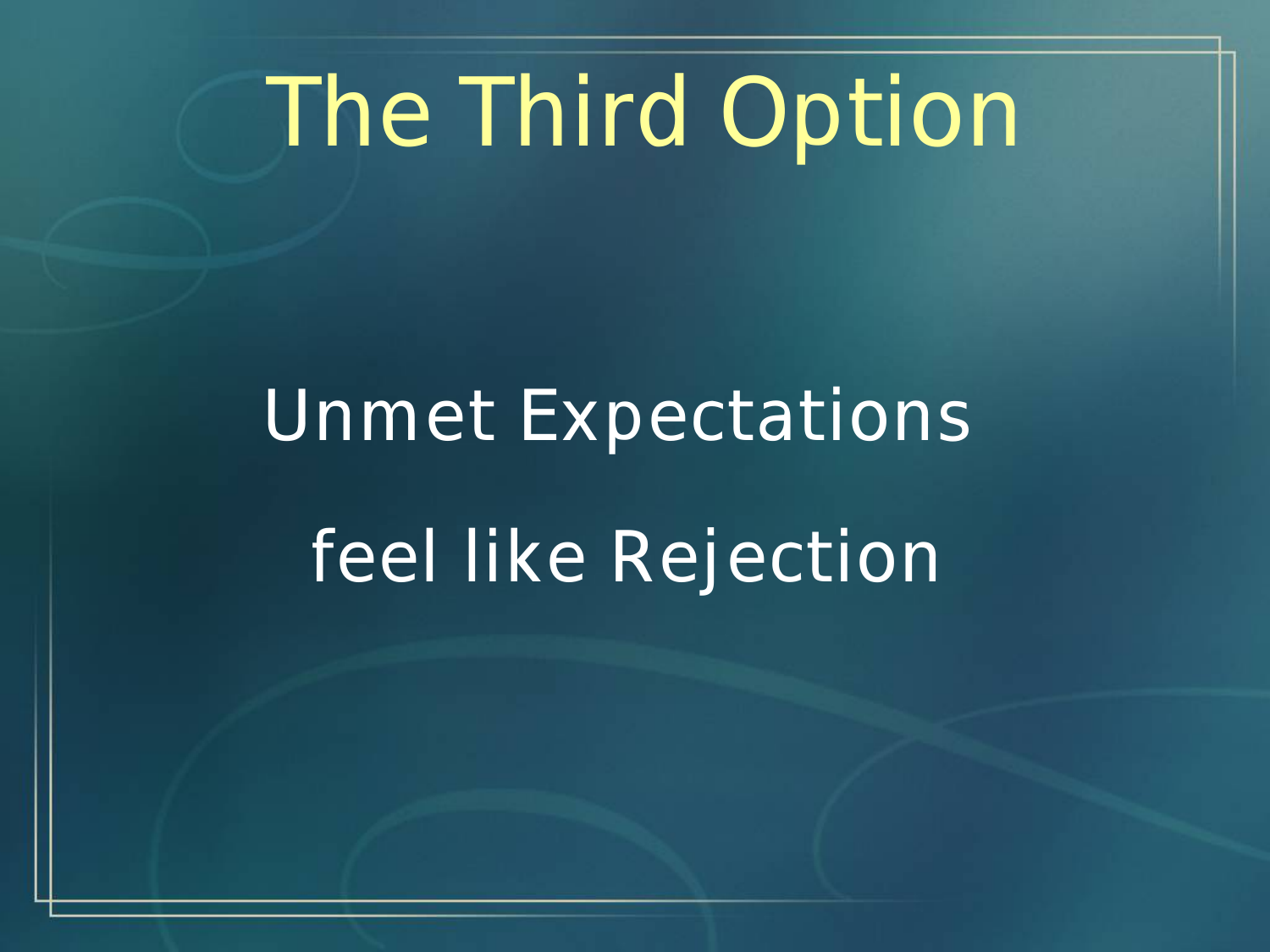

The Third Option
Unmet Expectations
feel like Rejection